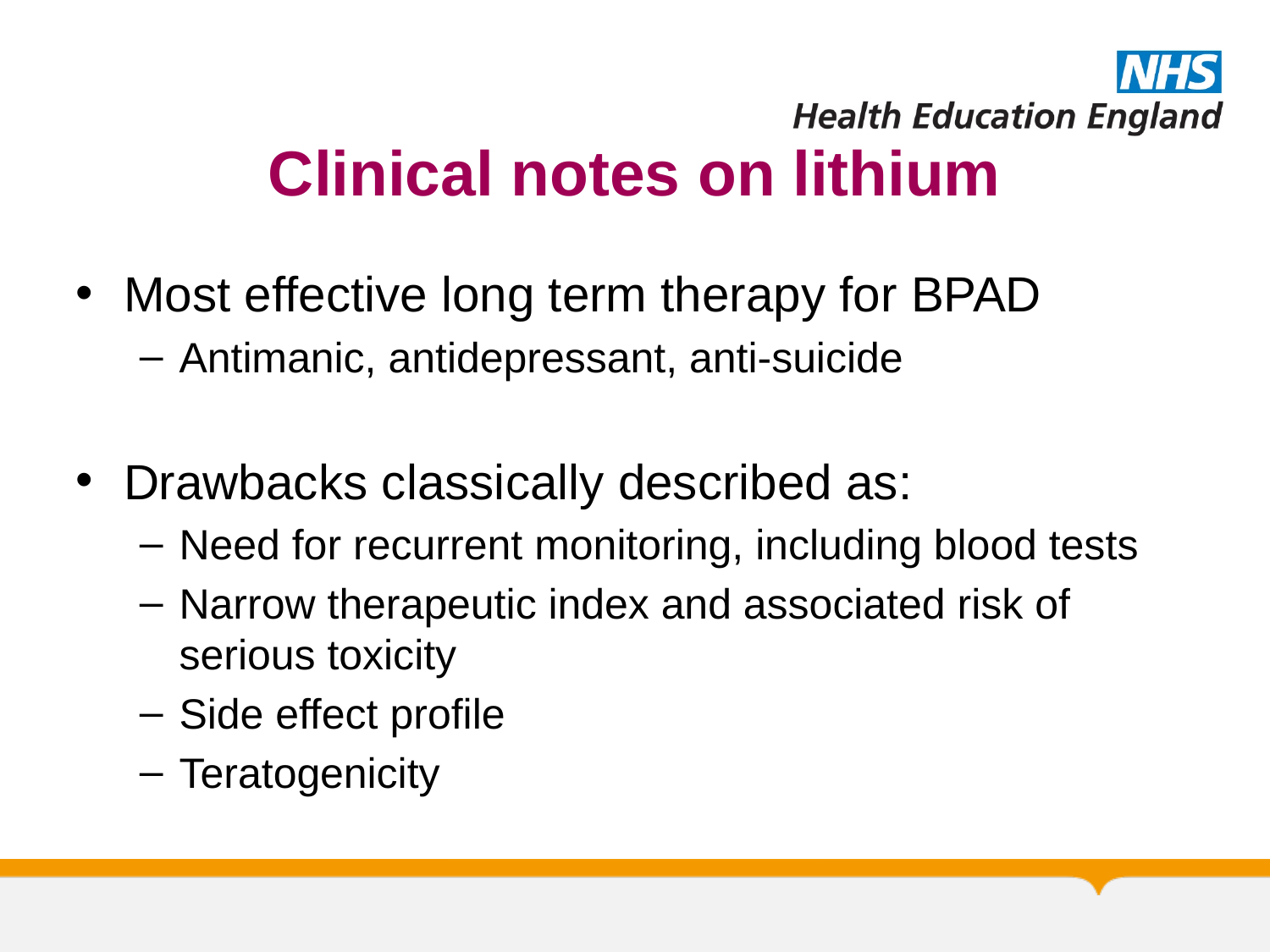

# Clinical notes on lithium
Most effective long term therapy for BPAD
Antimanic, antidepressant, anti-suicide

Drawbacks classically described as:
Need for recurrent monitoring, including blood tests
Narrow therapeutic index and associated risk of serious toxicity
Side effect profile
Teratogenicity